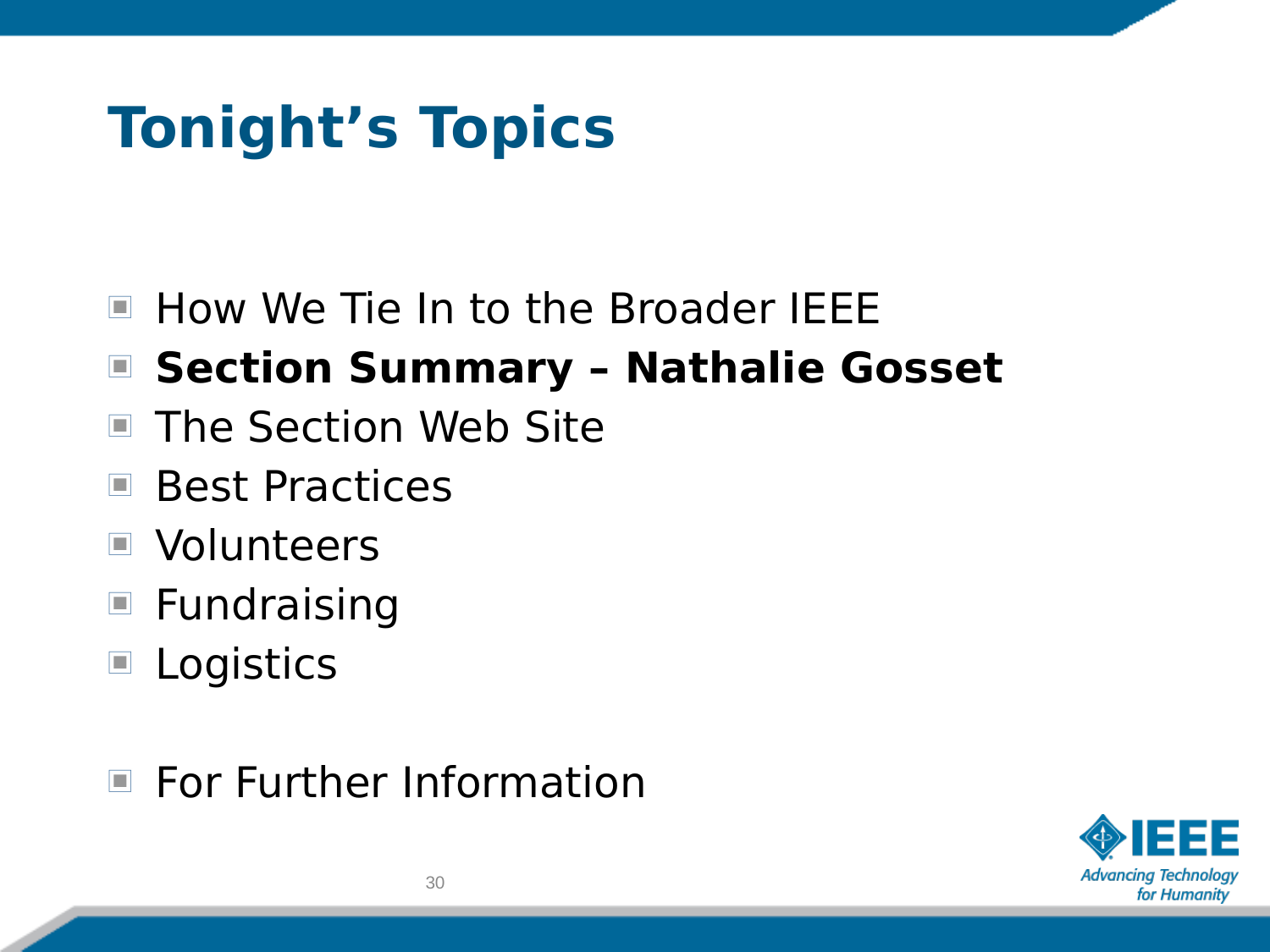

# Tonight’s Topics
How We Tie In to the Broader IEEE
Section Summary – Nathalie Gosset
The Section Web Site
Best Practices
Volunteers
Fundraising
Logistics

For Further Information
30